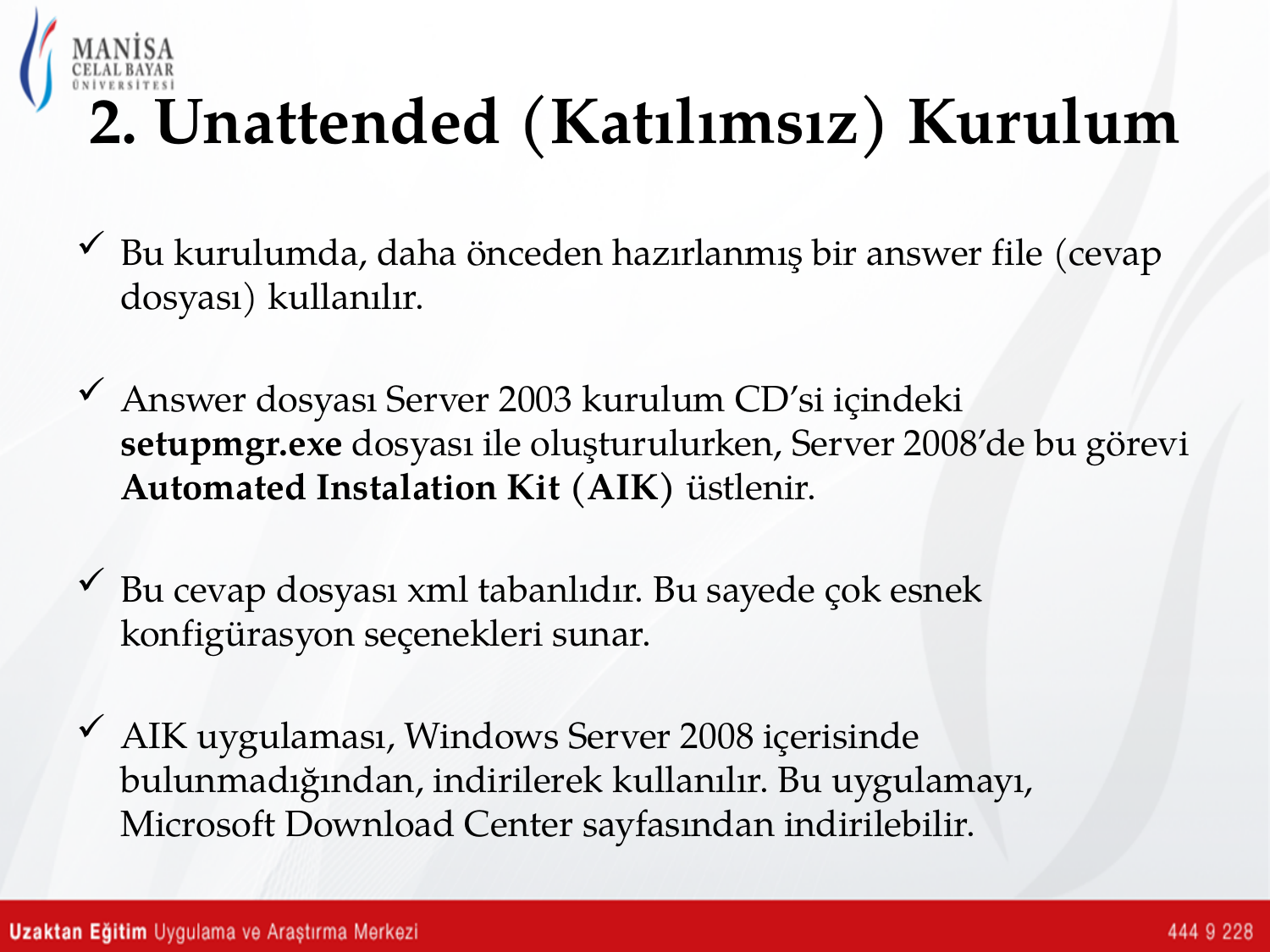

# 2. Unattended (Katılımsız) Kurulum
Bu kurulumda, daha önceden hazırlanmış bir answer file (cevap dosyası) kullanılır.

Answer dosyası Server 2003 kurulum CD’si içindeki setupmgr.exe dosyası ile oluşturulurken, Server 2008’de bu görevi Automated Instalation Kit (AIK) üstlenir.

Bu cevap dosyası xml tabanlıdır. Bu sayede çok esnek konfigürasyon seçenekleri sunar.

AIK uygulaması, Windows Server 2008 içerisinde bulunmadığından, indirilerek kullanılır. Bu uygulamayı, Microsoft Download Center sayfasından indirilebilir.